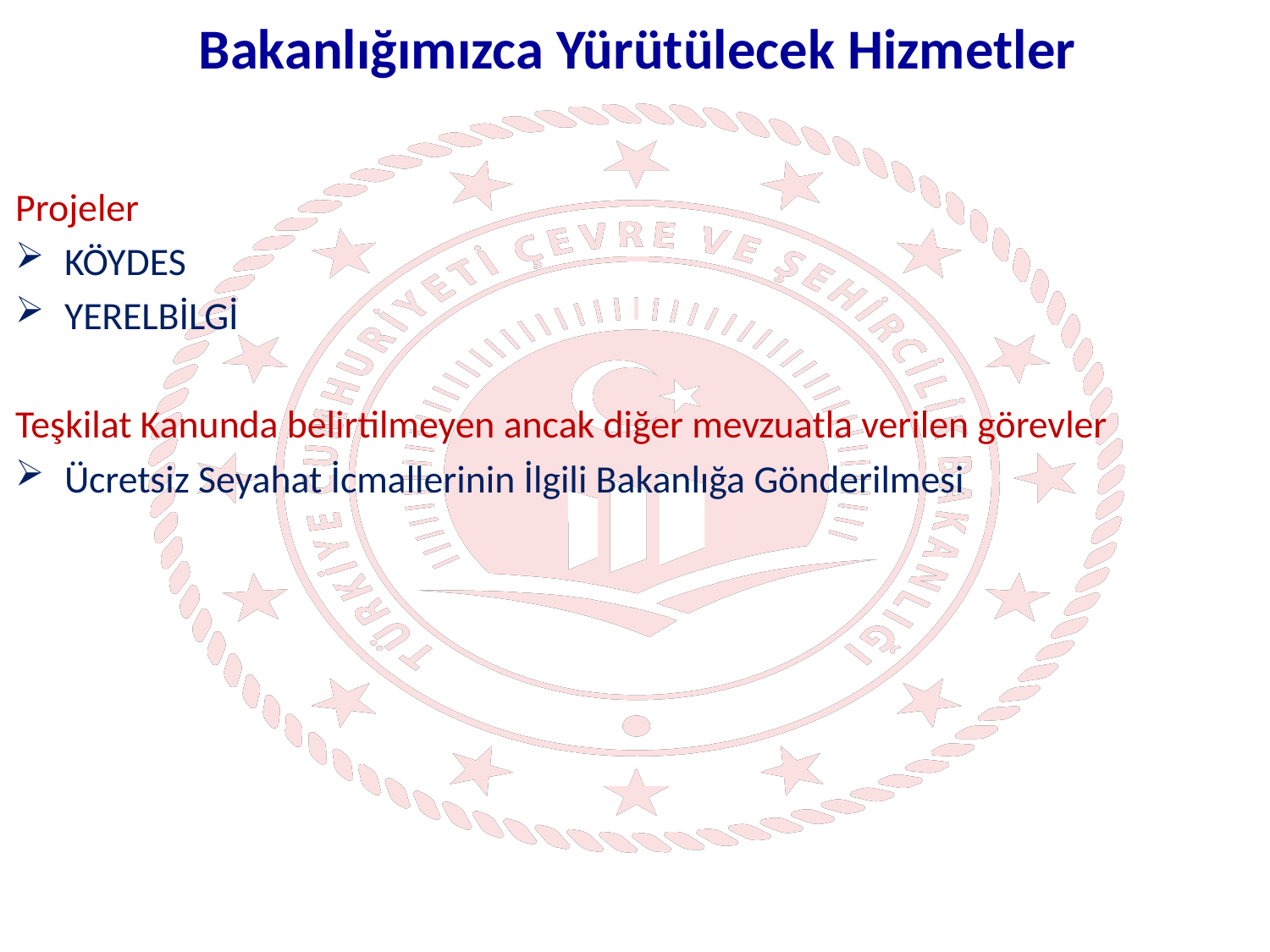

Bakanlığımızca Yürütülecek Hizmetler
Projeler
KÖYDES
YERELBİLGİ

Teşkilat Kanunda belirtilmeyen ancak diğer mevzuatla verilen görevler
Ücretsiz Seyahat İcmallerinin İlgili Bakanlığa Gönderilmesi